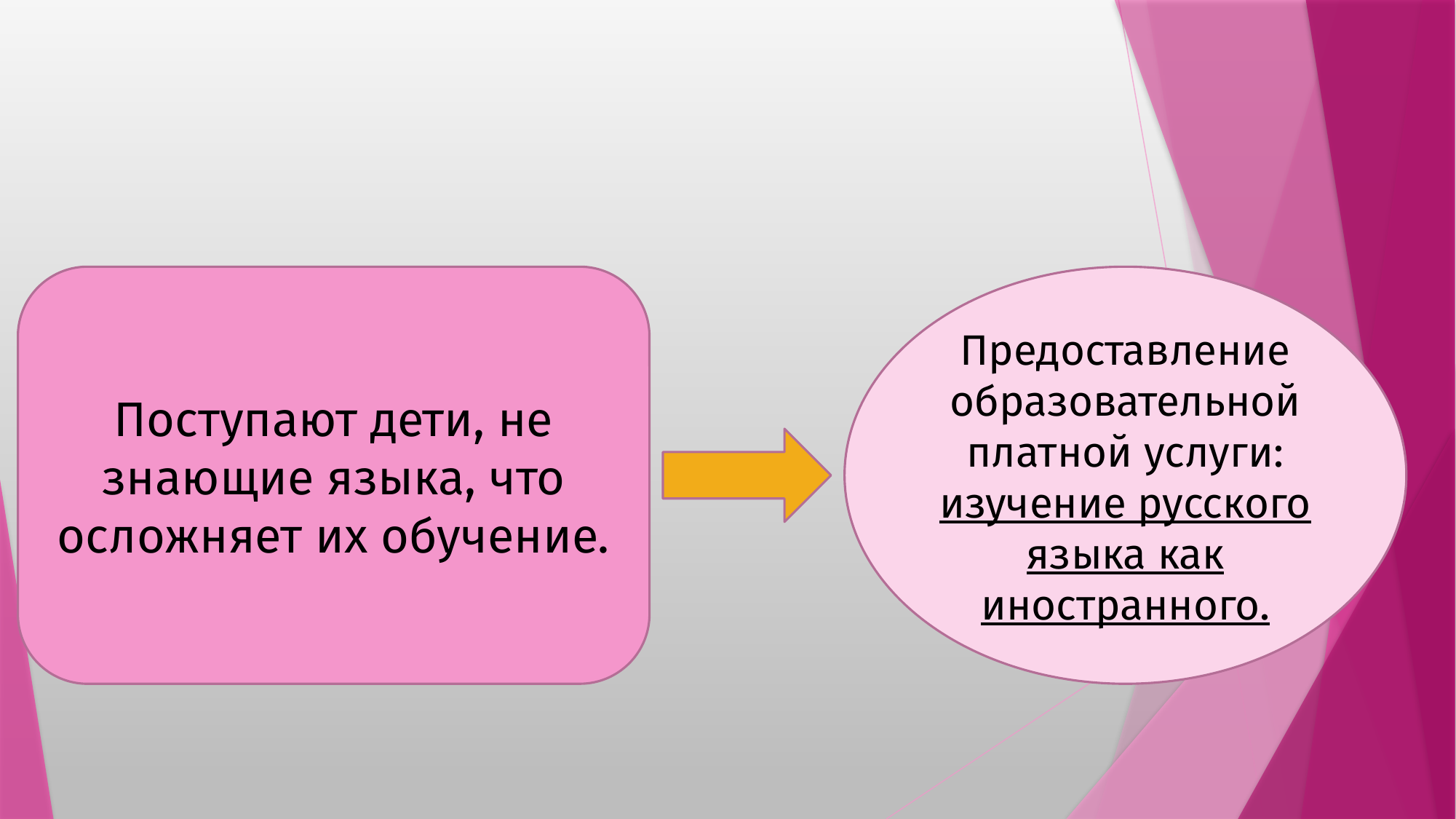

#
Поступают дети, не знающие языка, что осложняет их обучение.
Предоставление образовательной платной услуги: изучение русского языка как иностранного.